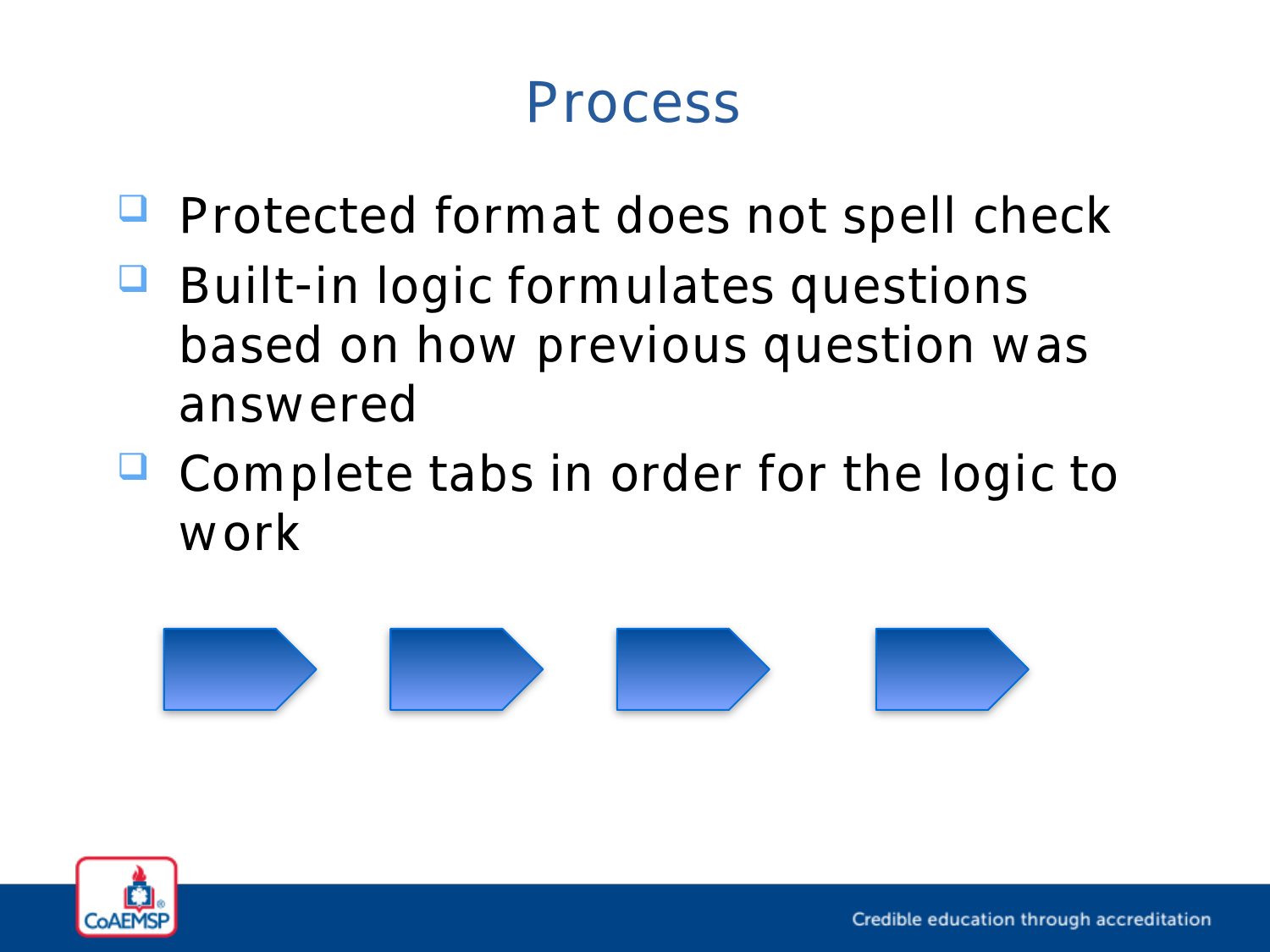

# Process
Protected format does not spell check
Built-in logic formulates questions based on how previous question was answered
Complete tabs in order for the logic to work